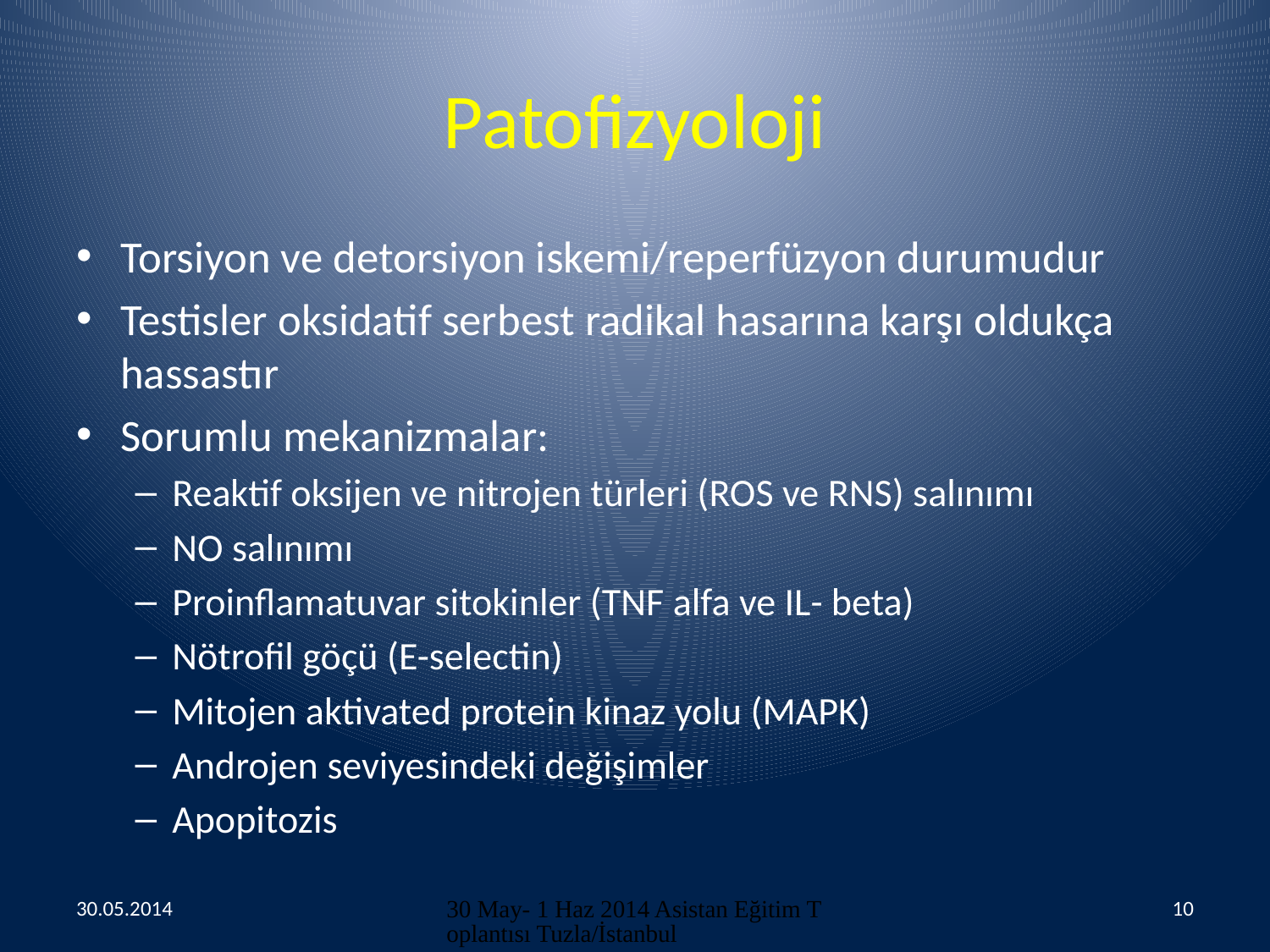

# Patofizyoloji
Torsiyon ve detorsiyon iskemi/reperfüzyon durumudur
Testisler oksidatif serbest radikal hasarına karşı oldukça hassastır
Sorumlu mekanizmalar:
Reaktif oksijen ve nitrojen türleri (ROS ve RNS) salınımı
NO salınımı
Proinflamatuvar sitokinler (TNF alfa ve IL- beta)
Nötrofil göçü (E-selectin)
Mitojen aktivated protein kinaz yolu (MAPK)
Androjen seviyesindeki değişimler
Apopitozis
30.05.2014
30 May- 1 Haz 2014 Asistan Eğitim Toplantısı Tuzla/İstanbul
10